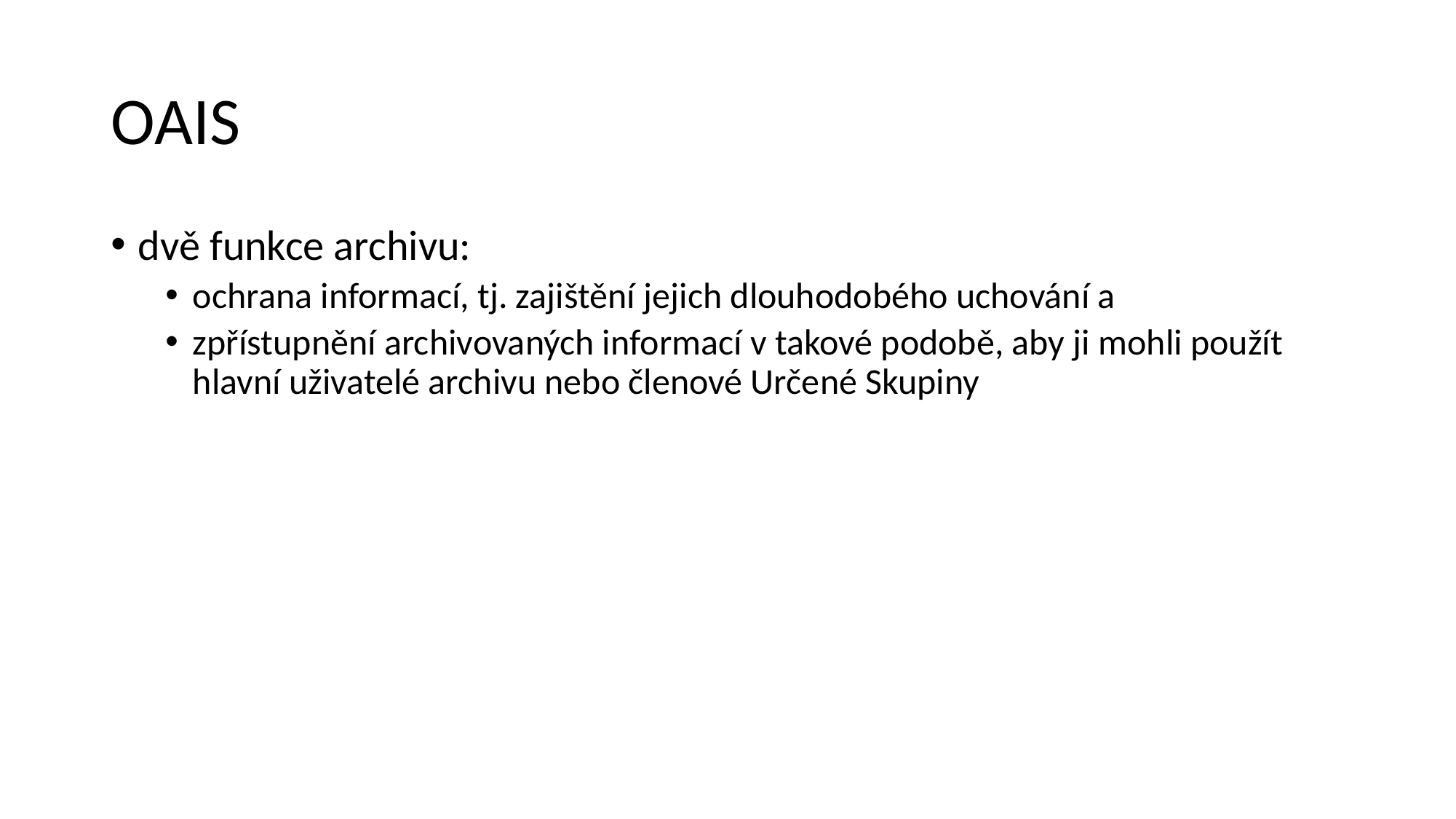

# OAIS
dvě funkce archivu:
ochrana informací, tj. zajištění jejich dlouhodobého uchování a
zpřístupnění archivovaných informací v takové podobě, aby ji mohli použít hlavní uživatelé archivu nebo členové Určené Skupiny